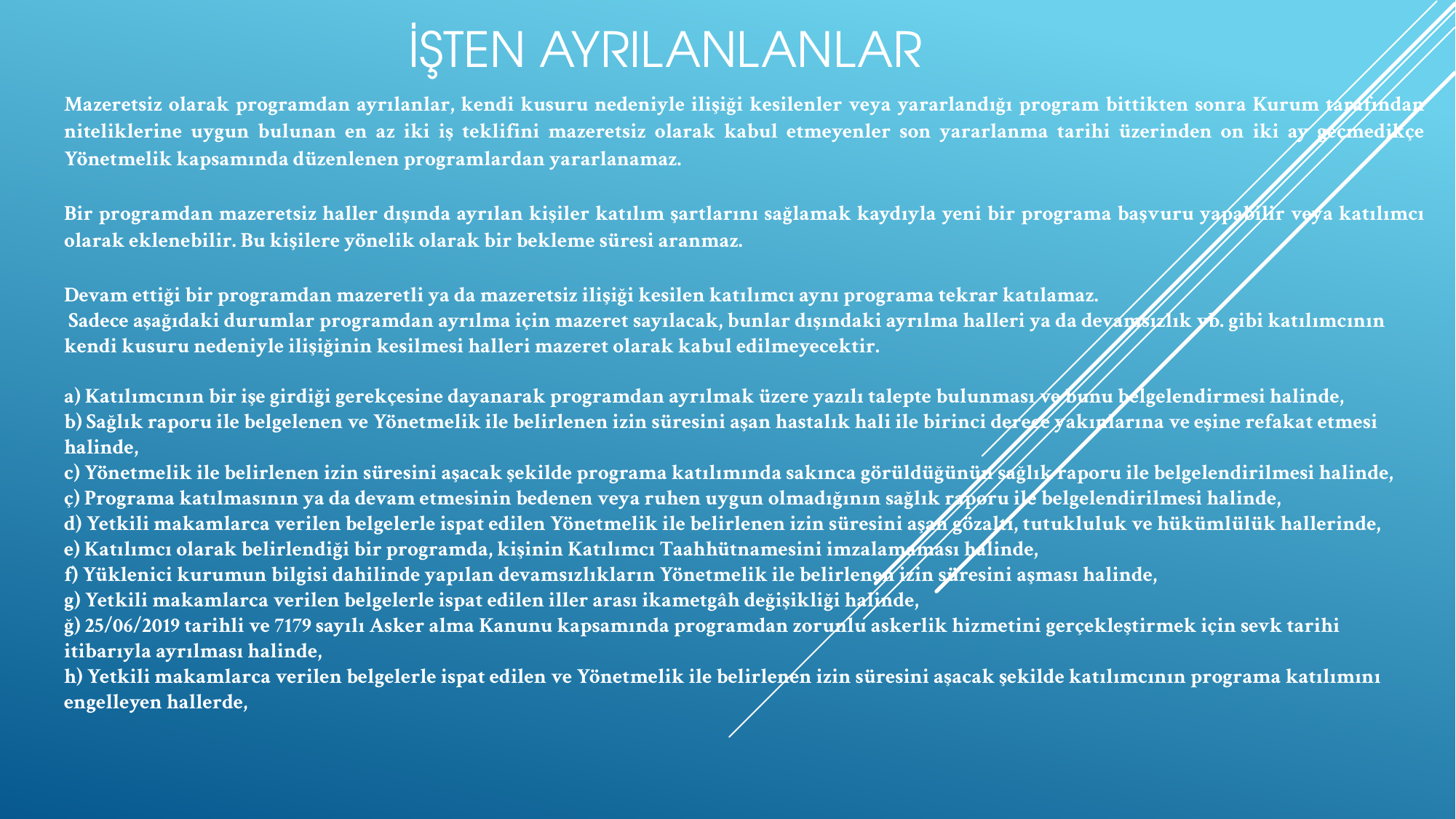

# İŞTEN AYRILANLANLAR
Mazeretsiz olarak programdan ayrılanlar, kendi kusuru nedeniyle ilişiği kesilenler veya yararlandığı program bittikten sonra Kurum tarafından niteliklerine uygun bulunan en az iki iş teklifini mazeretsiz olarak kabul etmeyenler son yararlanma tarihi üzerinden on iki ay geçmedikçe Yönetmelik kapsamında düzenlenen programlardan yararlanamaz.

Bir programdan mazeretsiz haller dışında ayrılan kişiler katılım şartlarını sağlamak kaydıyla yeni bir programa başvuru yapabilir veya katılımcı olarak eklenebilir. Bu kişilere yönelik olarak bir bekleme süresi aranmaz.

Devam ettiği bir programdan mazeretli ya da mazeretsiz ilişiği kesilen katılımcı aynı programa tekrar katılamaz.
 Sadece aşağıdaki durumlar programdan ayrılma için mazeret sayılacak, bunlar dışındaki ayrılma halleri ya da devamsızlık vb. gibi katılımcının kendi kusuru nedeniyle ilişiğinin kesilmesi halleri mazeret olarak kabul edilmeyecektir.

a) Katılımcının bir işe girdiği gerekçesine dayanarak programdan ayrılmak üzere yazılı talepte bulunması ve bunu belgelendirmesi halinde,
b) Sağlık raporu ile belgelenen ve Yönetmelik ile belirlenen izin süresini aşan hastalık hali ile birinci derece yakınlarına ve eşine refakat etmesi halinde,
c) Yönetmelik ile belirlenen izin süresini aşacak şekilde programa katılımında sakınca görüldüğünün sağlık raporu ile belgelendirilmesi halinde,
ç) Programa katılmasının ya da devam etmesinin bedenen veya ruhen uygun olmadığının sağlık raporu ile belgelendirilmesi halinde,
d) Yetkili makamlarca verilen belgelerle ispat edilen Yönetmelik ile belirlenen izin süresini aşan gözaltı, tutukluluk ve hükümlülük hallerinde,
e) Katılımcı olarak belirlendiği bir programda, kişinin Katılımcı Taahhütnamesini imzalamaması halinde,
f) Yüklenici kurumun bilgisi dahilinde yapılan devamsızlıkların Yönetmelik ile belirlenen izin süresini aşması halinde,
g) Yetkili makamlarca verilen belgelerle ispat edilen iller arası ikametgâh değişikliği halinde,
ğ) 25/06/2019 tarihli ve 7179 sayılı Asker alma Kanunu kapsamında programdan zorunlu askerlik hizmetini gerçekleştirmek için sevk tarihi itibarıyla ayrılması halinde,
h) Yetkili makamlarca verilen belgelerle ispat edilen ve Yönetmelik ile belirlenen izin süresini aşacak şekilde katılımcının programa katılımını engelleyen hallerde,